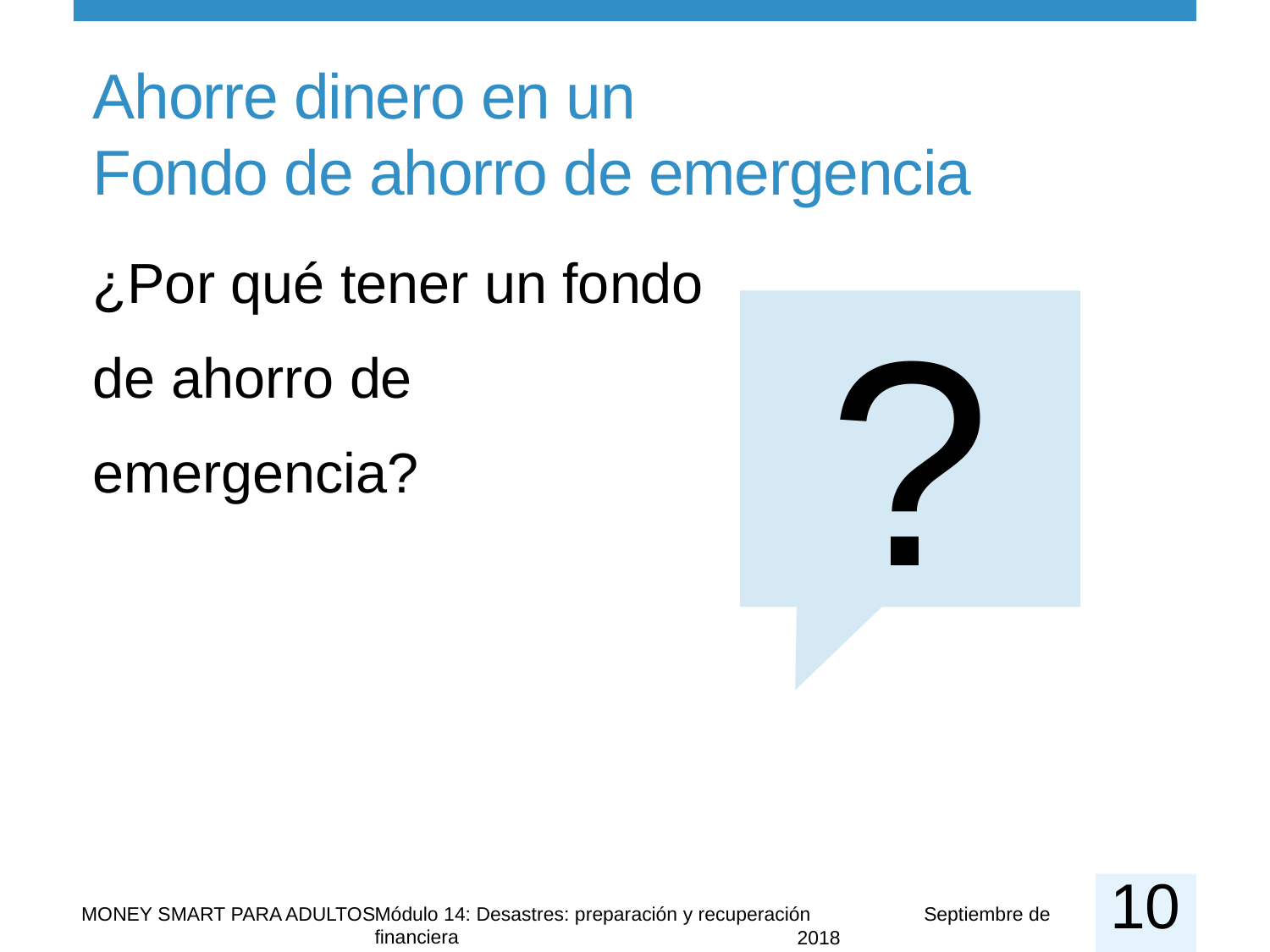

# Ahorre dinero en un Fondo de ahorro de emergencia
¿Por qué tener un fondo de ahorro de emergencia?
?
10